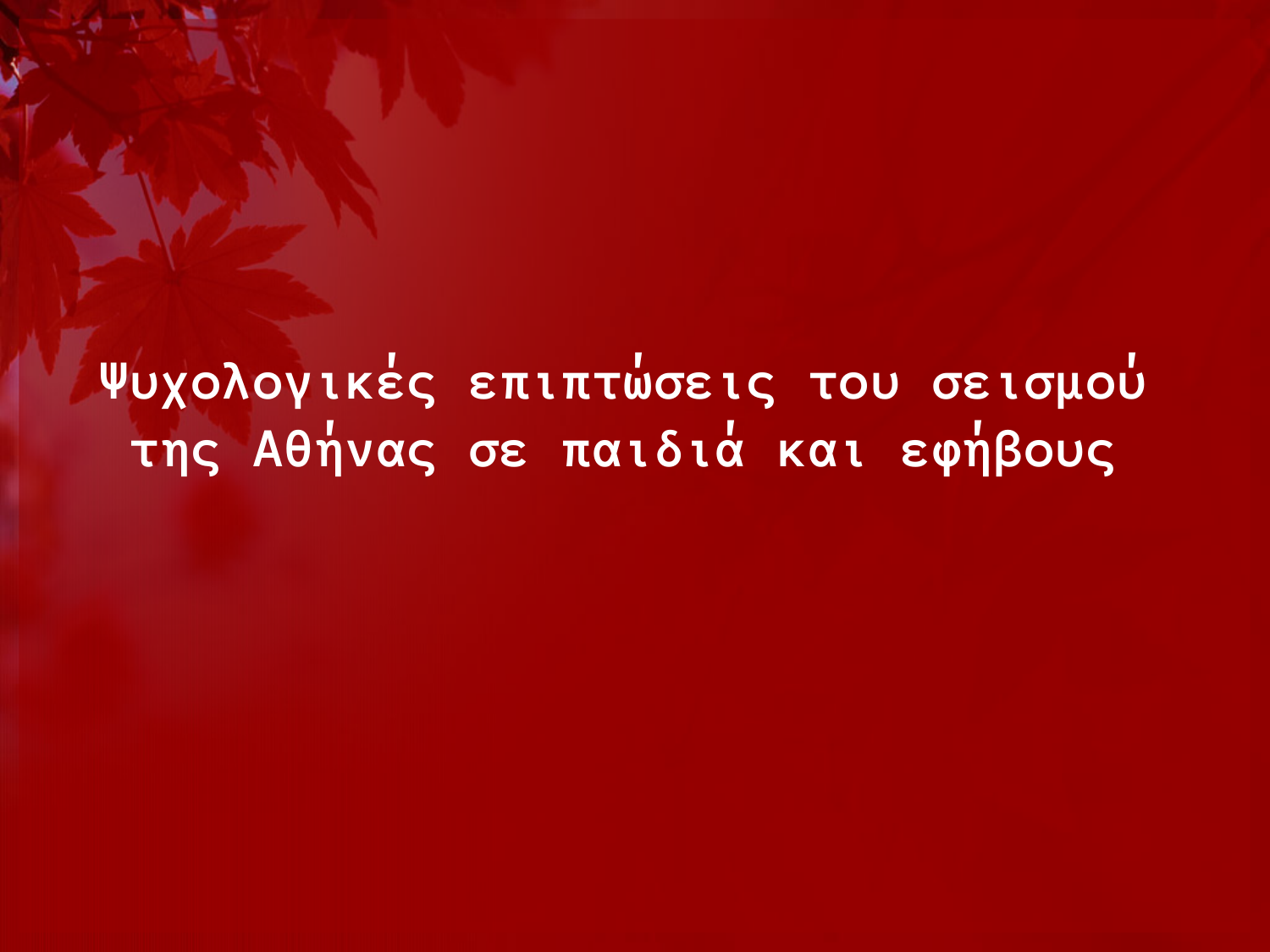

# Ψυχολογικές επιπτώσεις του σεισμού της Αθήνας σε παιδιά και εφήβους